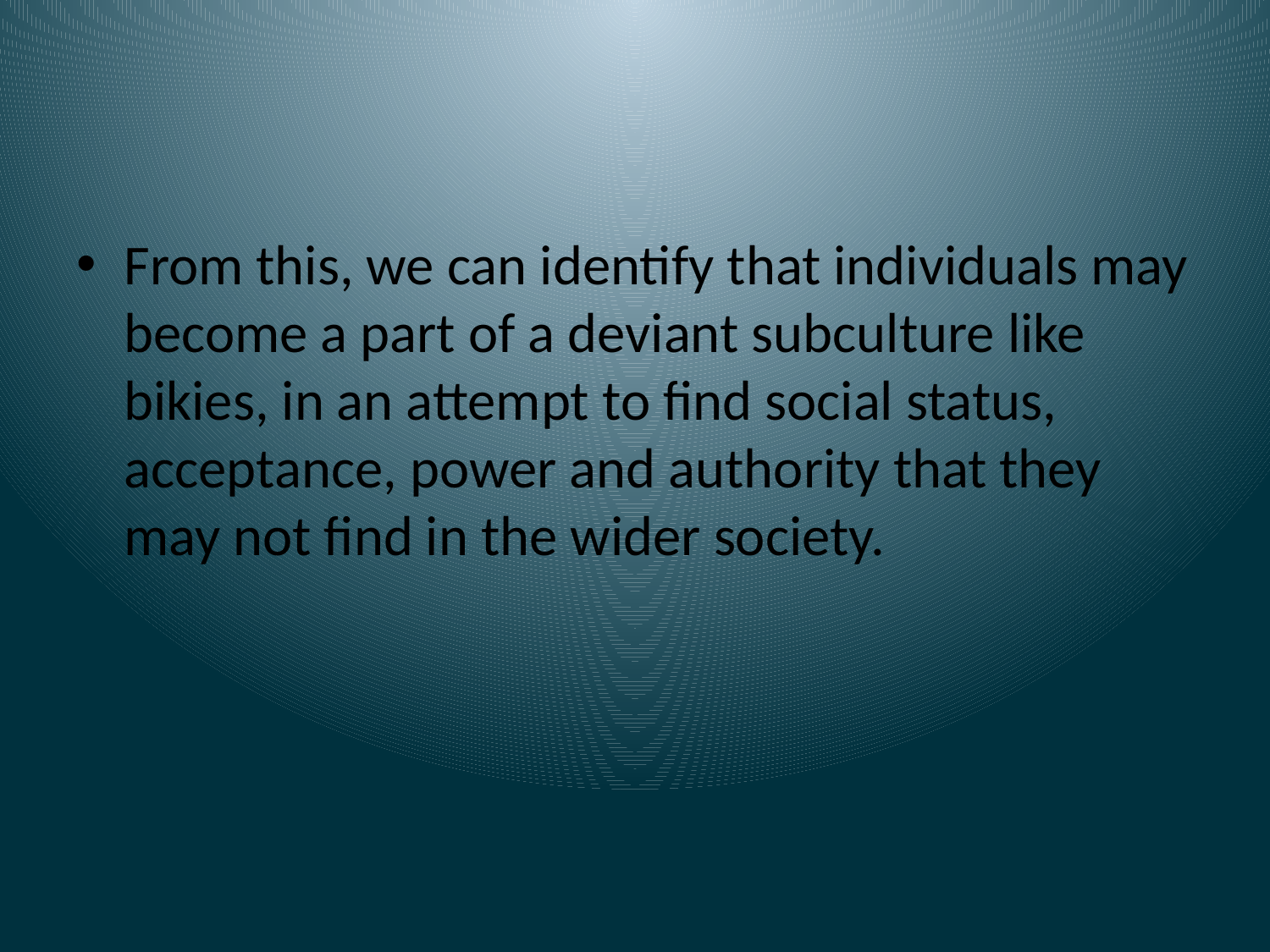

#
From this, we can identify that individuals may become a part of a deviant subculture like bikies, in an attempt to find social status, acceptance, power and authority that they may not find in the wider society.